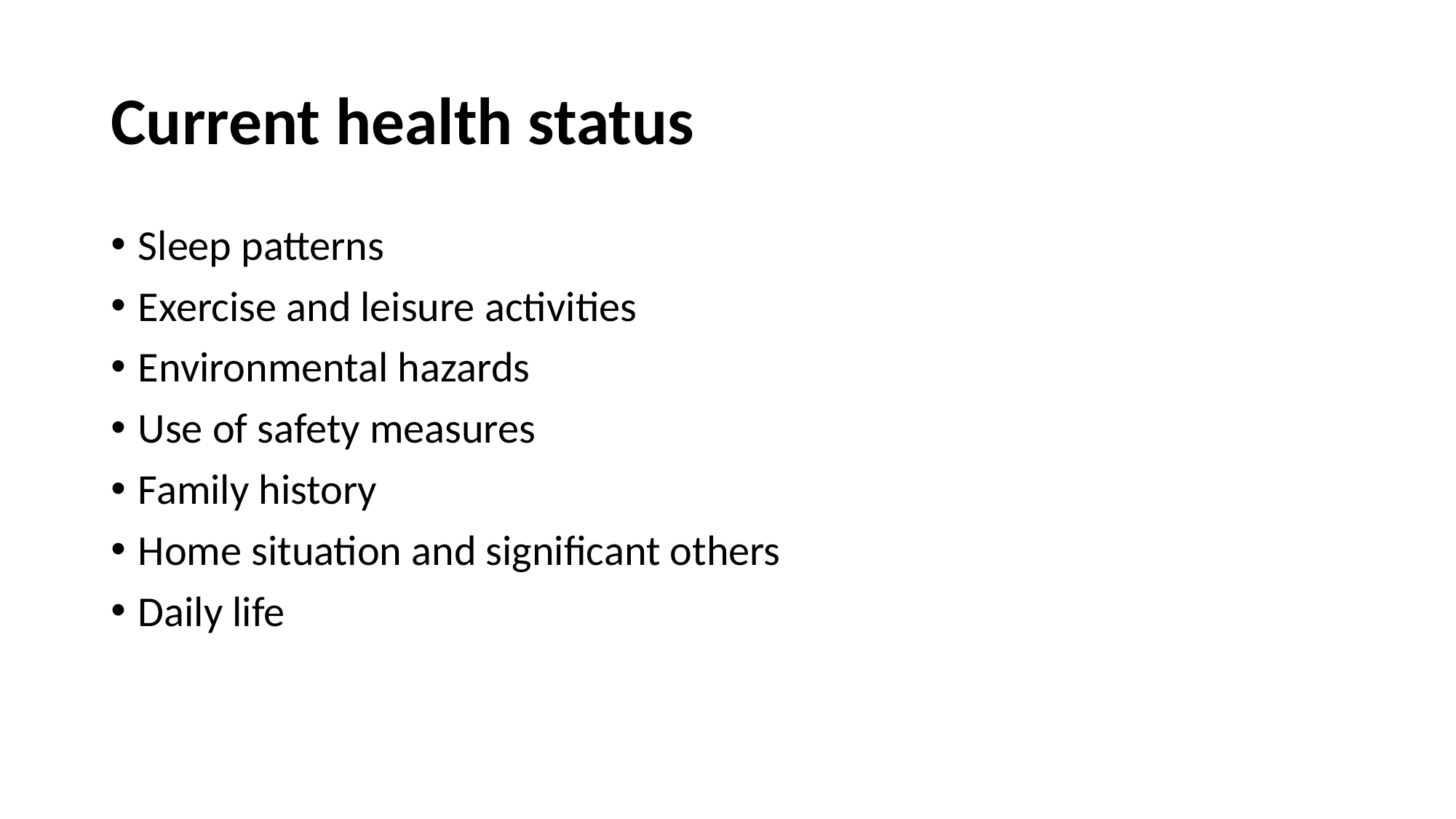

# Current health status
Sleep patterns
Exercise and leisure activities
Environmental hazards
Use of safety measures
Family history
Home situation and significant others
Daily life